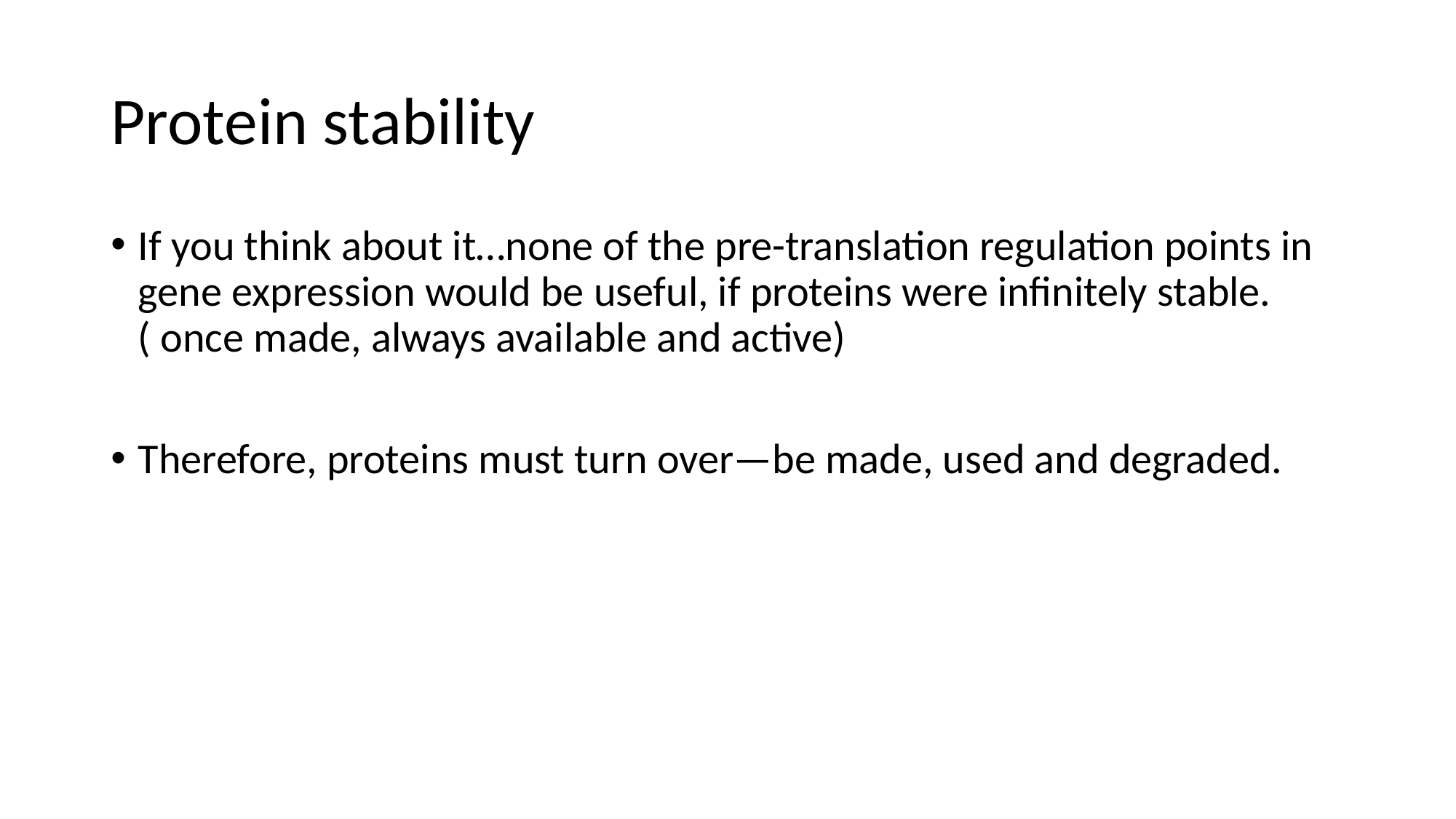

# Protein stability
If you think about it…none of the pre-translation regulation points in gene expression would be useful, if proteins were infinitely stable. ( once made, always available and active)

Therefore, proteins must turn over—be made, used and degraded.